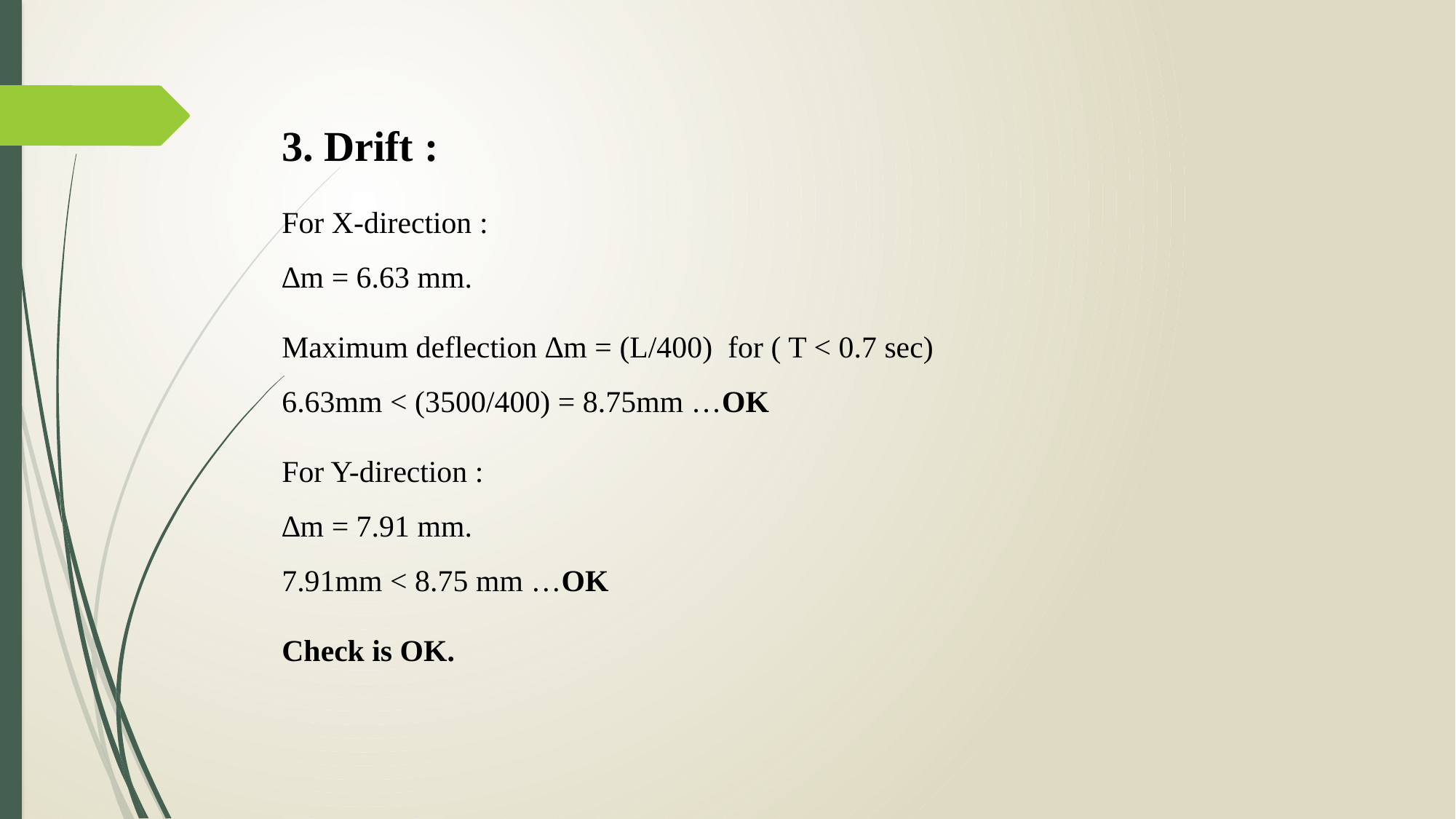

3. Drift :
For X-direction :
∆m = 6.63 mm.
Maximum deflection ∆m = (L/400)  for ( T < 0.7 sec)
6.63mm < (3500/400) = 8.75mm …OK
For Y-direction :
∆m = 7.91 mm.
7.91mm < 8.75 mm …OK
Check is OK.